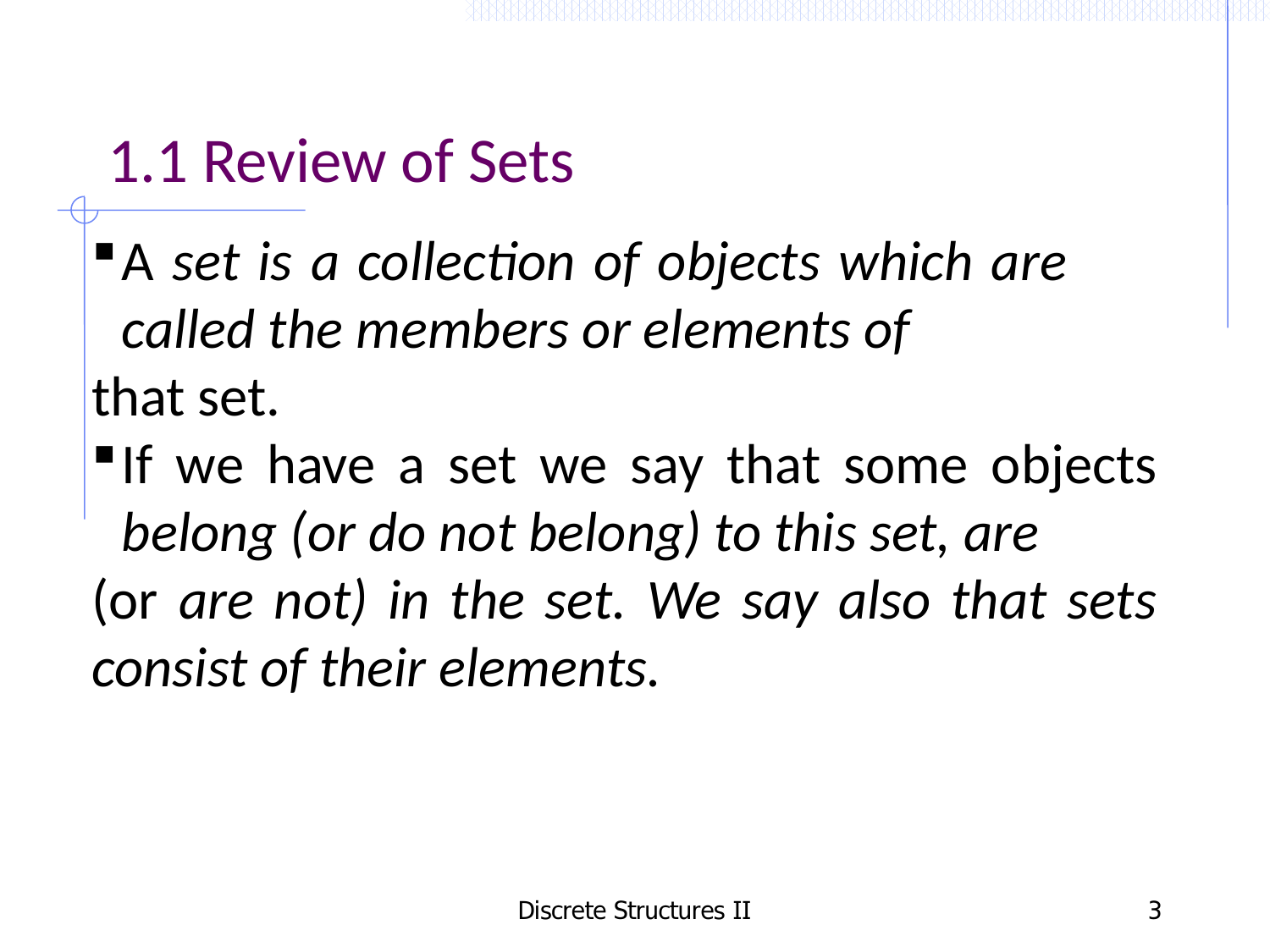

1.1 Review of Sets
A set is a collection of objects which are      called the members or elements of
that set.
If we have a set we say that some objects belong (or do not belong) to this set, are
(or are not) in the set. We say also that sets consist of their elements.
Discrete Structures II
3